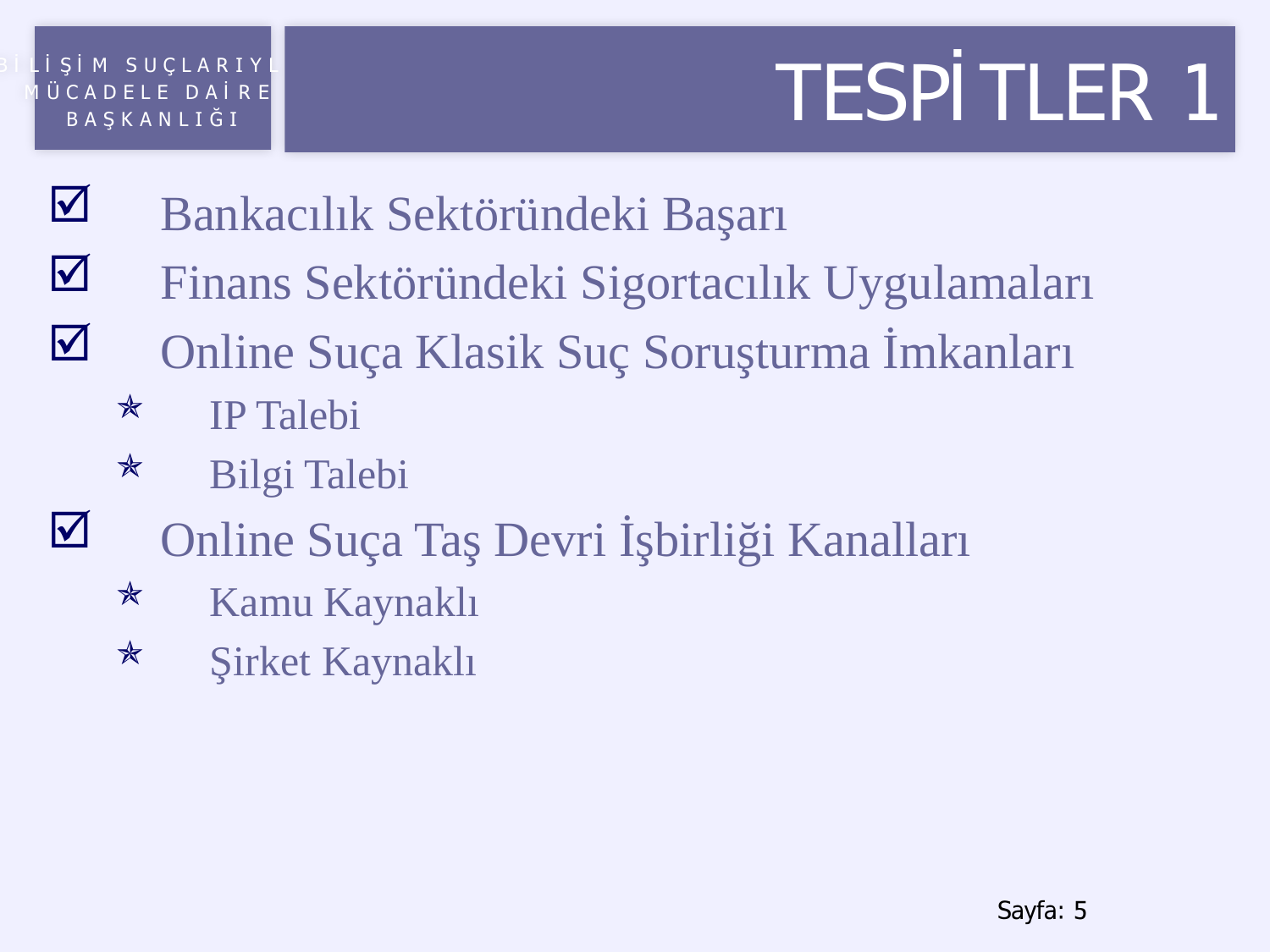

# TESPİTLER 1
Bankacılık Sektöründeki Başarı
Finans Sektöründeki Sigortacılık Uygulamaları
Online Suça Klasik Suç Soruşturma İmkanları
IP Talebi
Bilgi Talebi
Online Suça Taş Devri İşbirliği Kanalları
Kamu Kaynaklı
Şirket Kaynaklı
Sayfa: 5